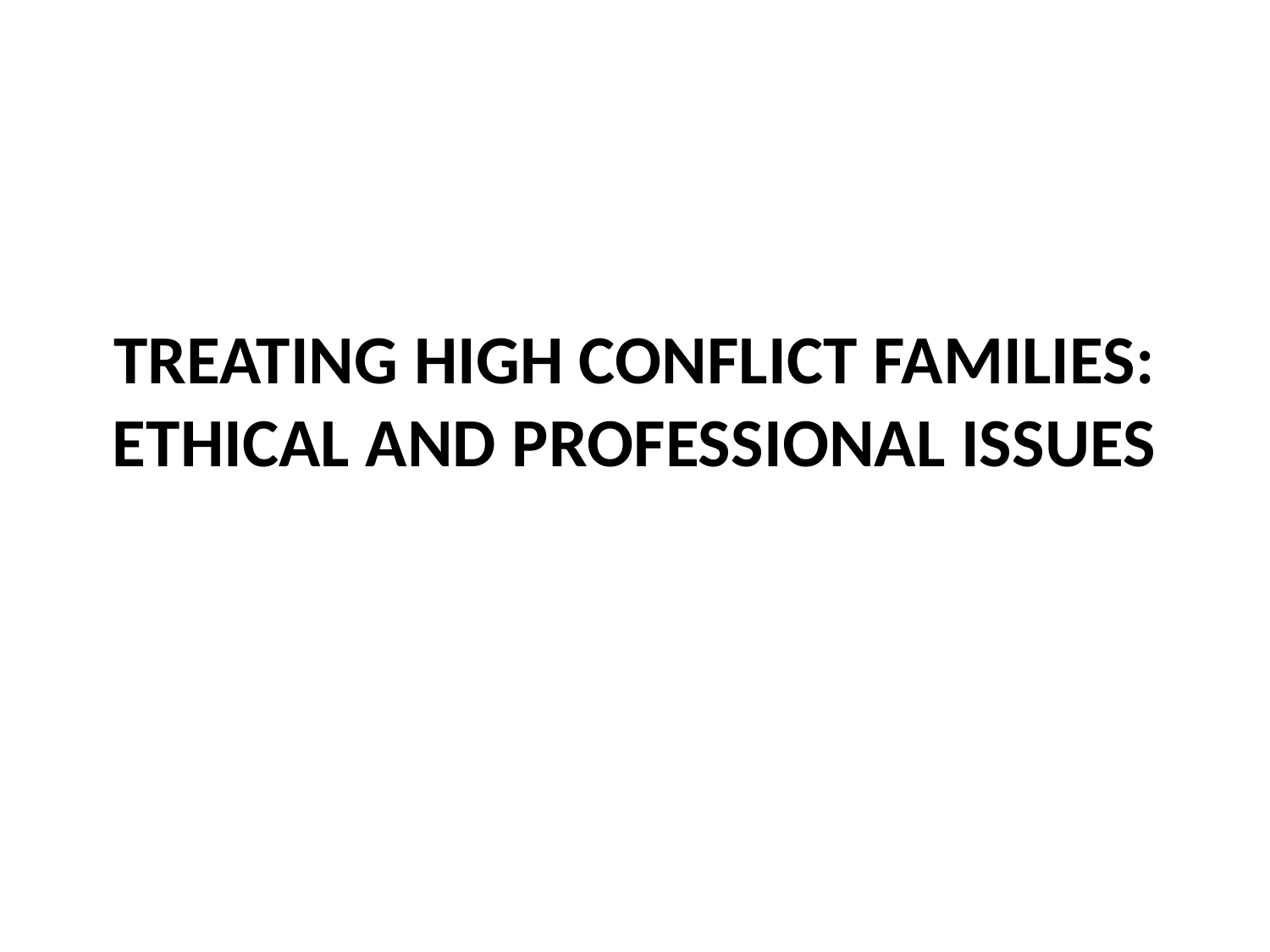

# TREATING HIGH CONFLICT FAMILIES: ETHICAL AND PROFESSIONAL ISSUES